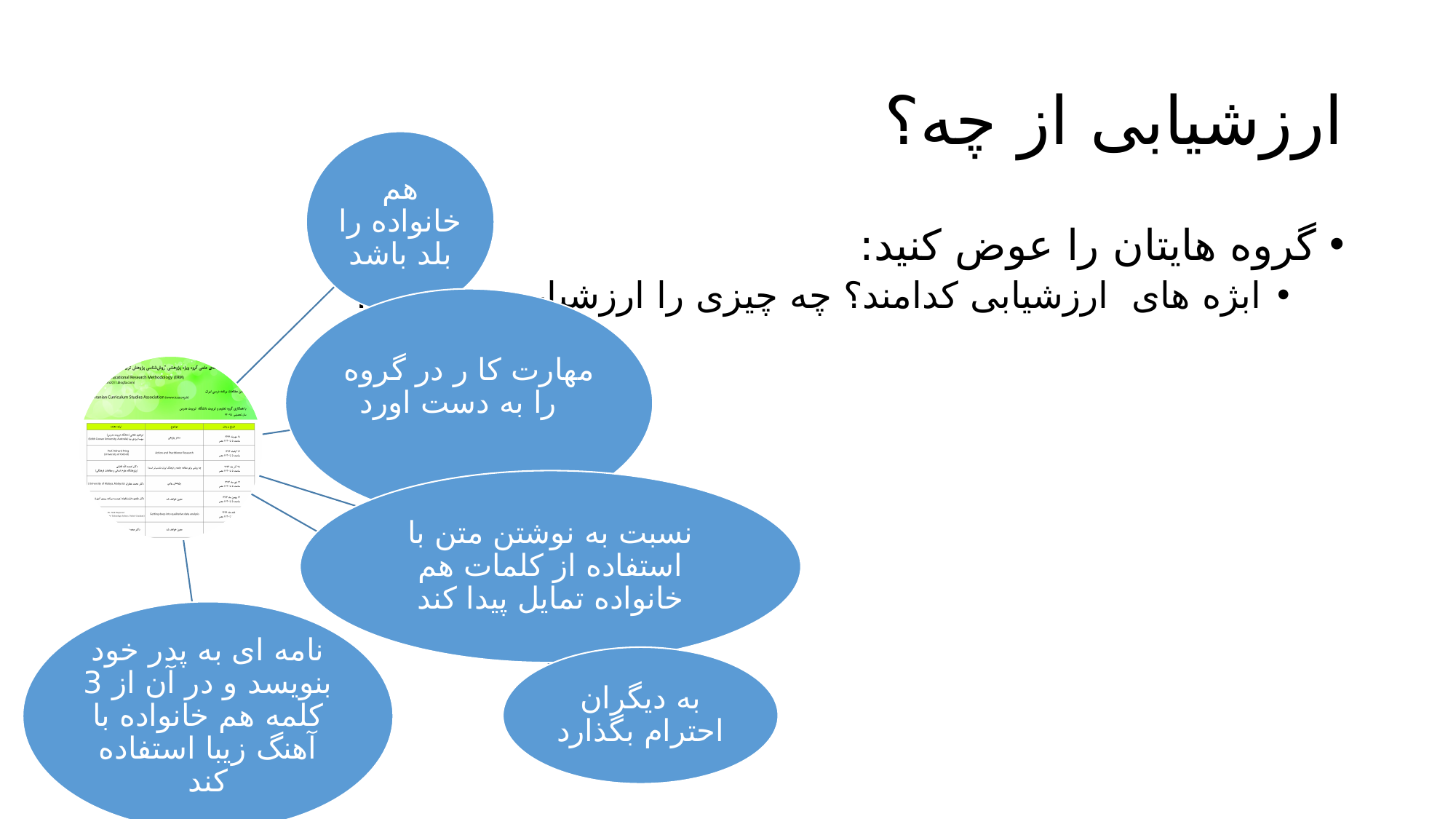

# ارزشیابی از چه؟
هم خانواده را بلد باشد
مهارت کا ر در گروه را به دست اورد
نسبت به نوشتن متن با استفاده از کلمات هم خانواده تمایل پیدا کند
به دیگران احترام بگذارد
نامه ای به پدر خود بنویسد و در آن از 3 کلمه هم خانواده با آهنگ زیبا استفاده کند
گروه هایتان را عوض کنید:
ابژه های  ارزشیابی کدامند؟ چه چیزی را ارزشیابی می کنیم؟